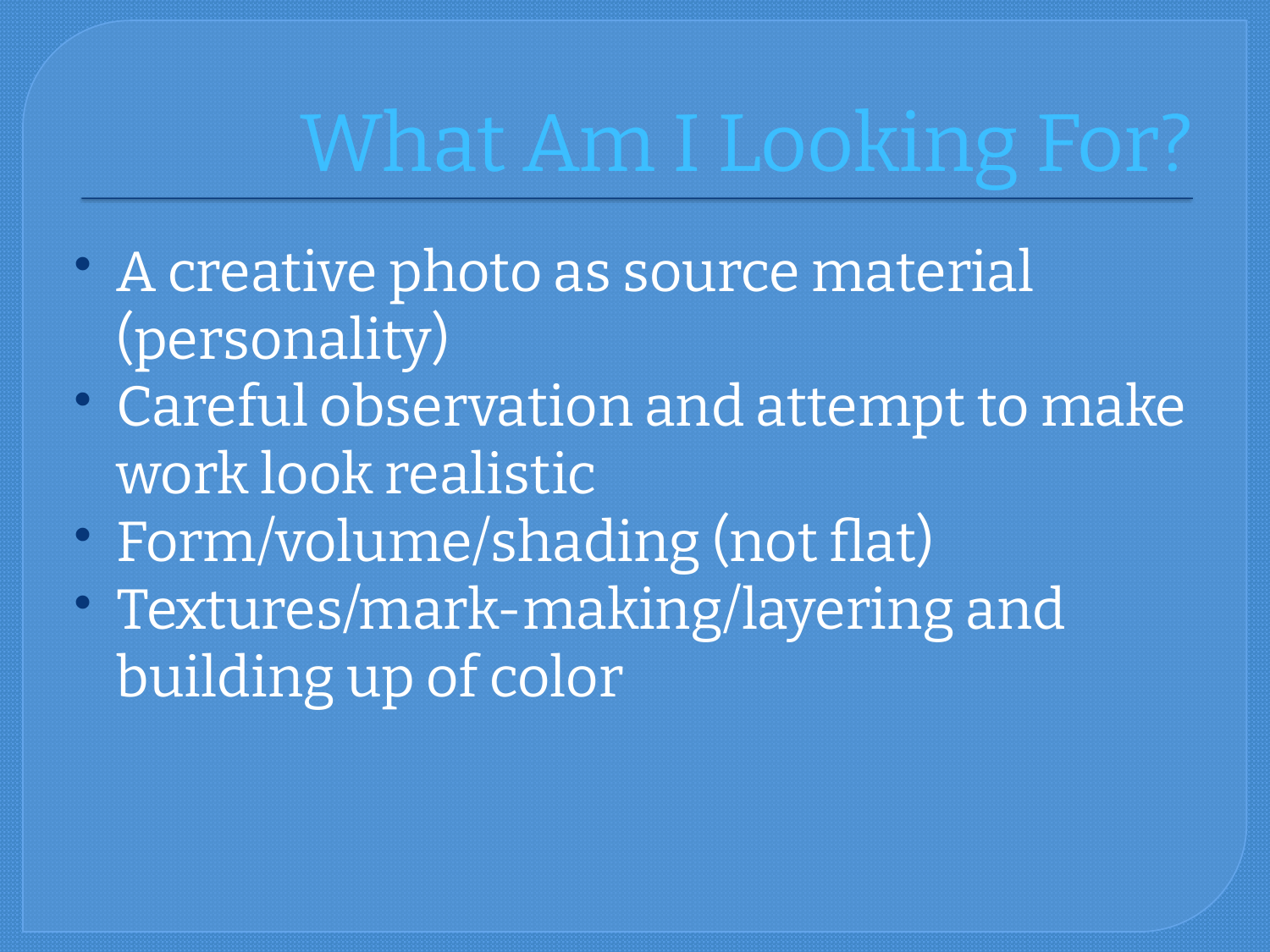

# What Am I Looking For?
A creative photo as source material (personality)
Careful observation and attempt to make work look realistic
Form/volume/shading (not flat)
Textures/mark-making/layering and building up of color